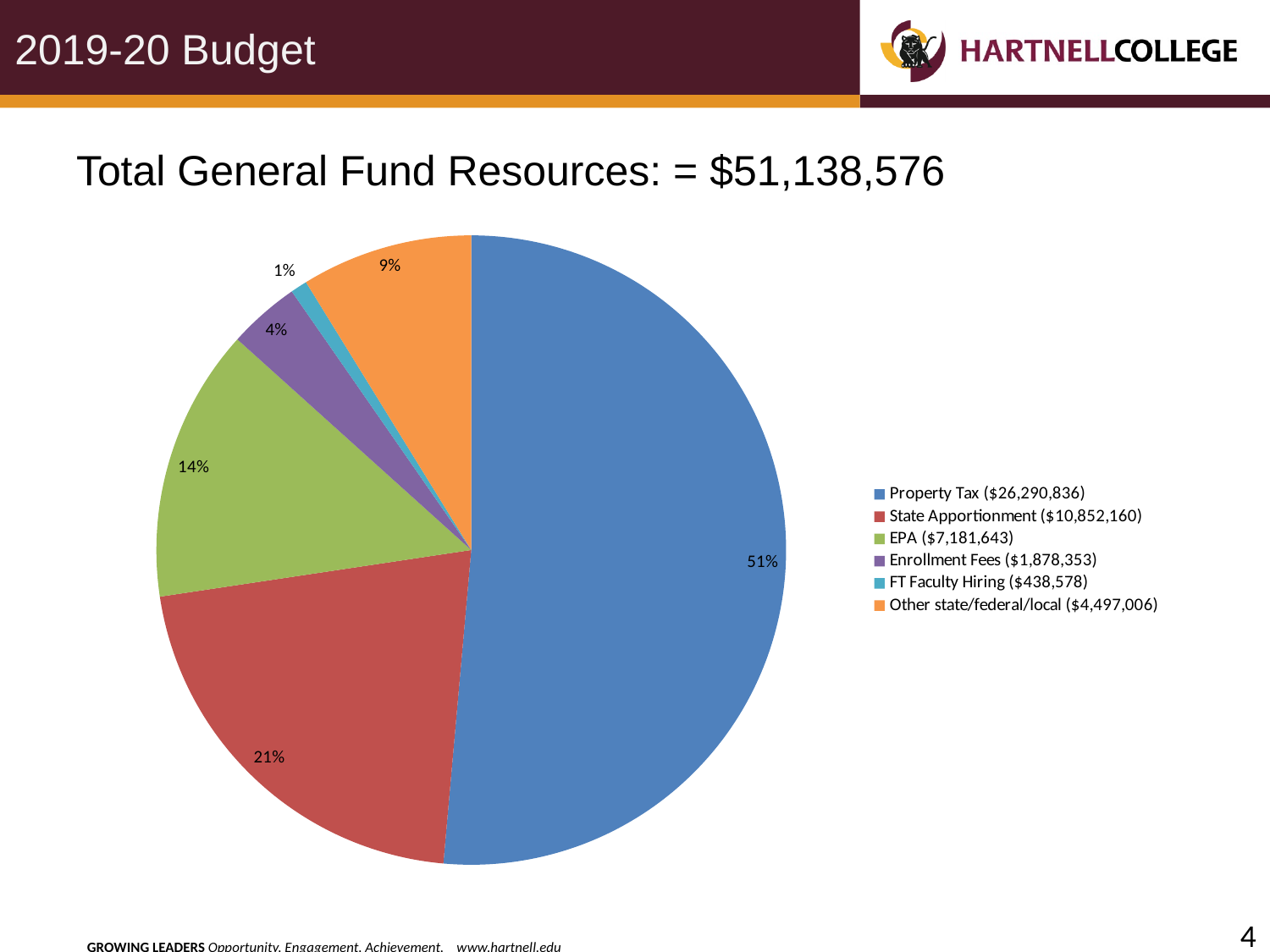

# 2019-20 Budget
Total General Fund Resources: = $51,138,576

### Chart

| Category |  |  |
|---|---|---|
| Property Tax ($26,290,836) | 0.5141096615596022 | None |
| State Apportionment ($10,852,160) | 0.2122108366881393 | None |
| EPA ($7,181,643) | 0.1404349428892975 | None |
| Enrollment Fees ($1,878,353) | 0.03673064732971837 | None |
| FT Faculty Hiring ($438,578) | 0.00857626540089814 | None |
| Other state/federal/local ($4,497,006) | 0.0879376461323444 | None |
4